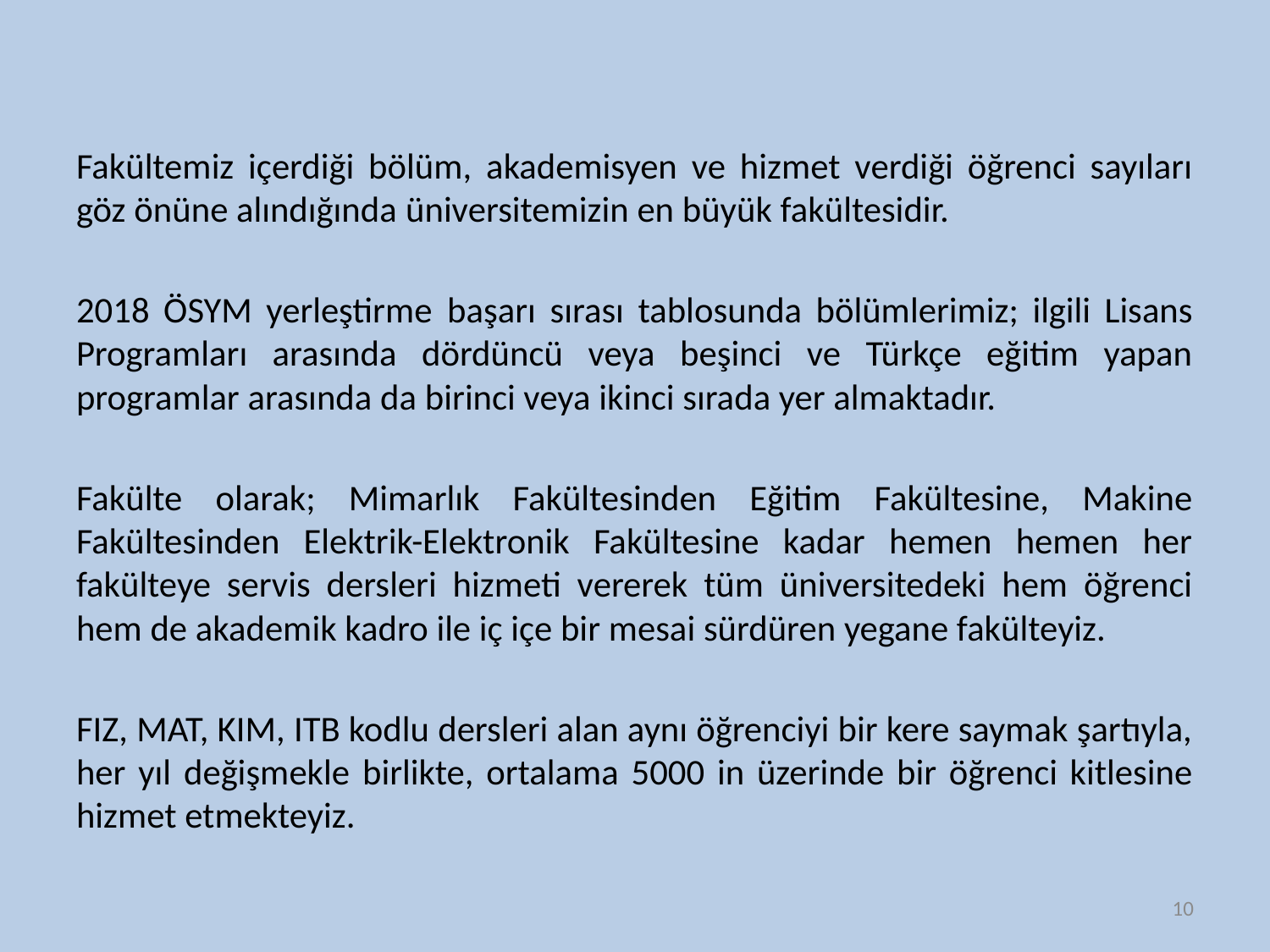

#
Fakültemiz içerdiği bölüm, akademisyen ve hizmet verdiği öğrenci sayıları göz önüne alındığında üniversitemizin en büyük fakültesidir.

2018 ÖSYM yerleştirme başarı sırası tablosunda bölümlerimiz; ilgili Lisans Programları arasında dördüncü veya beşinci ve Türkçe eğitim yapan programlar arasında da birinci veya ikinci sırada yer almaktadır.

Fakülte olarak; Mimarlık Fakültesinden Eğitim Fakültesine, Makine Fakültesinden Elektrik-Elektronik Fakültesine kadar hemen hemen her fakülteye servis dersleri hizmeti vererek tüm üniversitedeki hem öğrenci hem de akademik kadro ile iç içe bir mesai sürdüren yegane fakülteyiz.

FIZ, MAT, KIM, ITB kodlu dersleri alan aynı öğrenciyi bir kere saymak şartıyla, her yıl değişmekle birlikte, ortalama 5000 in üzerinde bir öğrenci kitlesine hizmet etmekteyiz.

10